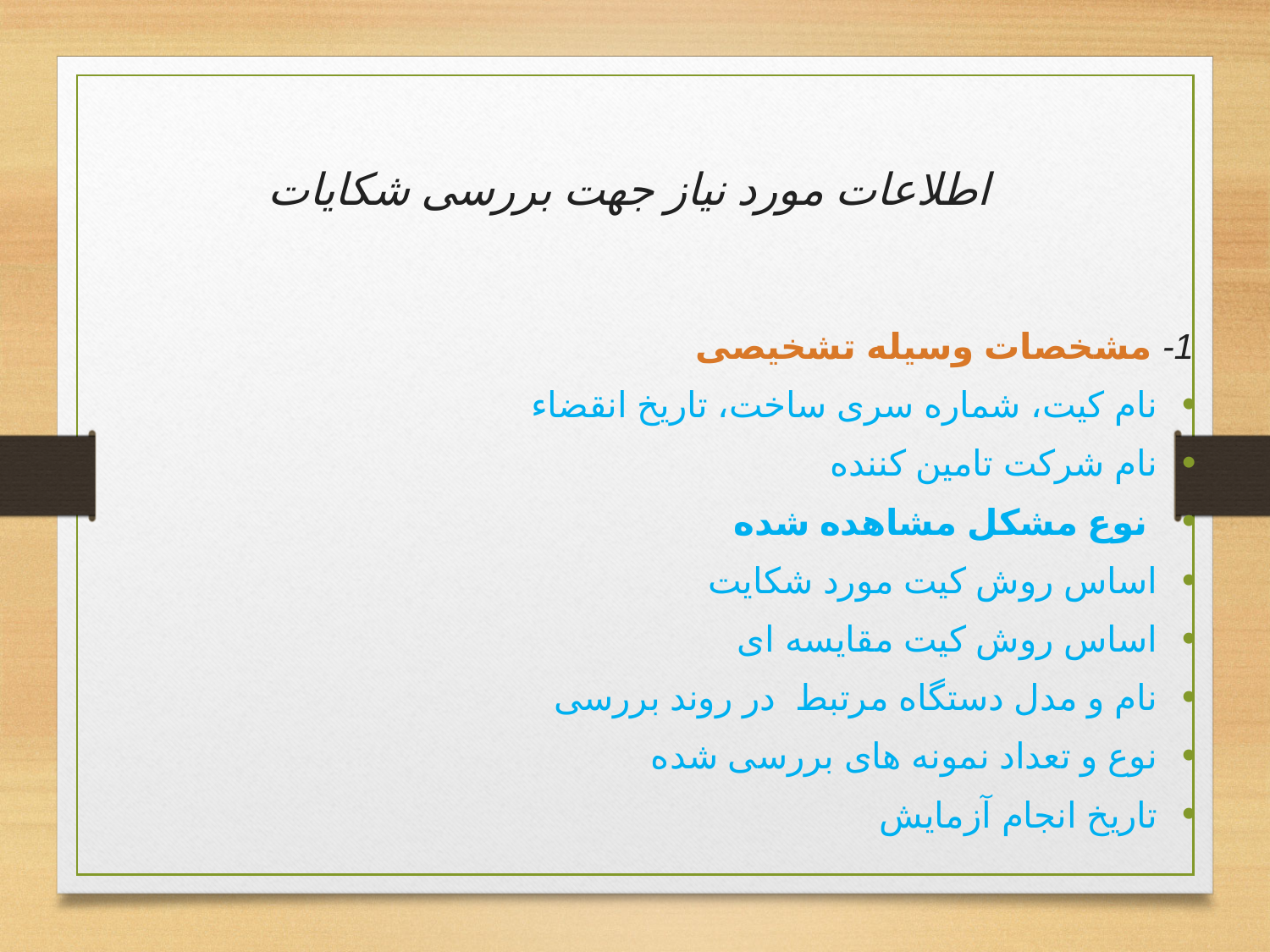

اطلاعات مورد نیاز جهت بررسی شکایات

1- مشخصات وسیله تشخیصی
نام کیت، شماره سری ساخت، تاریخ انقضاء
نام شرکت تامین کننده
 نوع مشکل مشاهده شده
اساس روش کیت مورد شکایت
اساس روش کیت مقایسه ای
نام و مدل دستگاه مرتبط  در روند بررسی
نوع و تعداد نمونه های بررسی شده
تاریخ انجام آزمایش